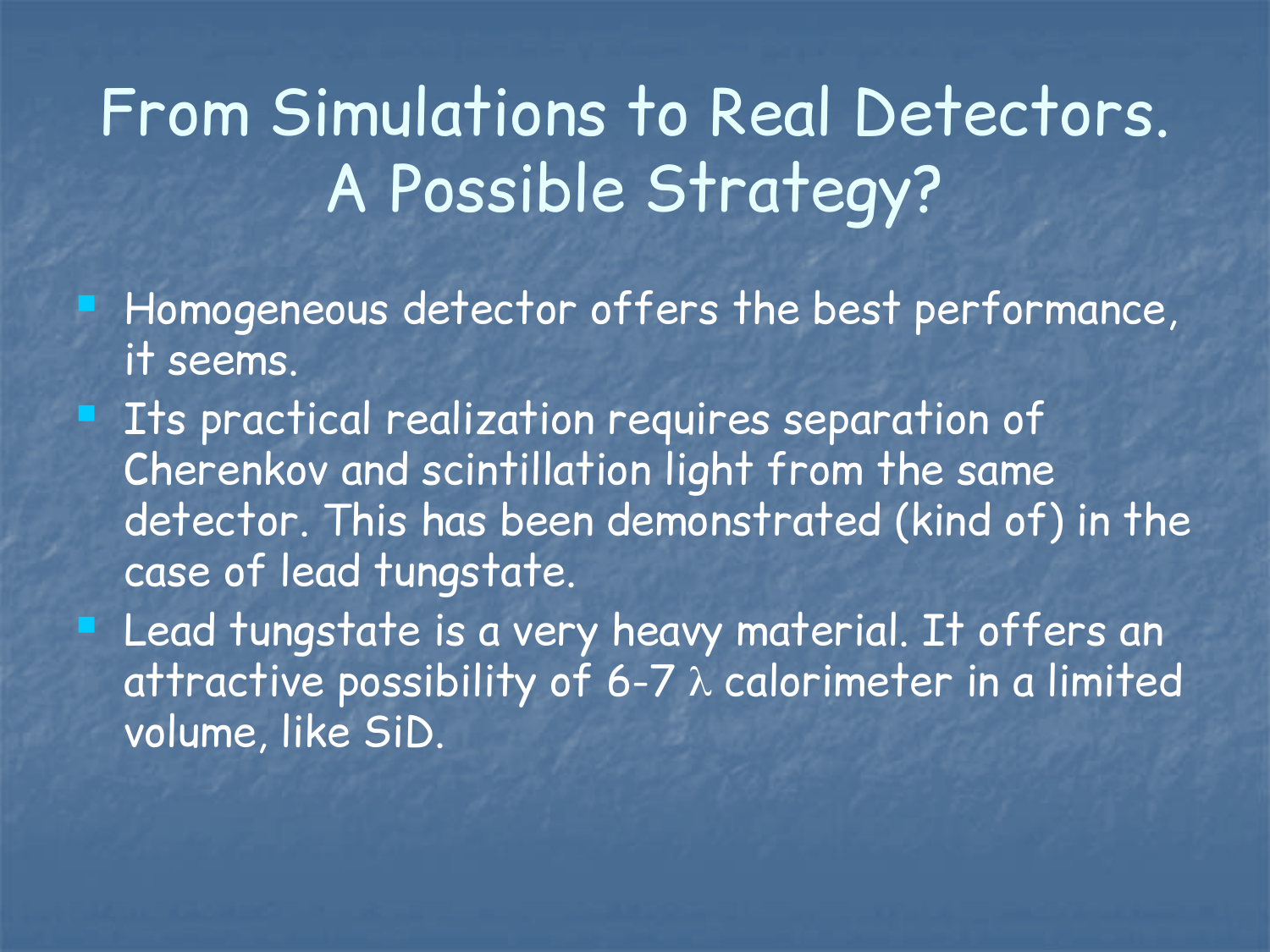

# From Simulations to Real Detectors. A Possible Strategy?
Homogeneous detector offers the best performance, it seems.
Its practical realization requires separation of Cherenkov and scintillation light from the same detector. This has been demonstrated (kind of) in the case of lead tungstate.
Lead tungstate is a very heavy material. It offers an attractive possibility of 6-7 λ calorimeter in a limited volume, like SiD.